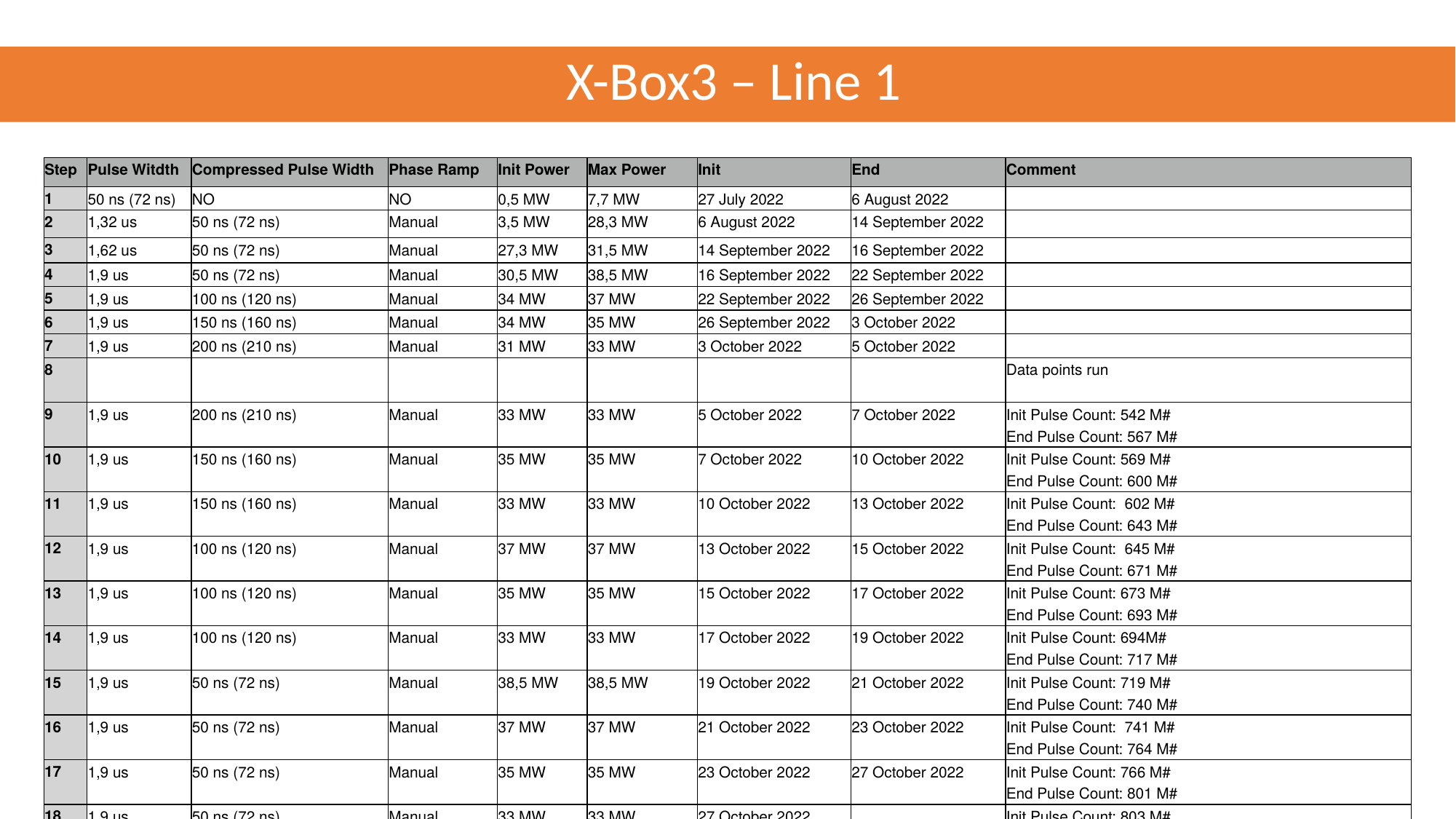

# X-Box3 – Line 1

| Step | Pulse Witdth | Compressed Pulse Width | Phase Ramp | Init Power | Max Power | Init | End | Comment |
| --- | --- | --- | --- | --- | --- | --- | --- | --- |
| 1 | 50 ns (72 ns) | NO | NO | 0,5 MW | 7,7 MW | 27 July 2022 | 6 August 2022 |  |
| 2 | 1,32 us | 50 ns (72 ns) | Manual | 3,5 MW | 28,3 MW | 6 August 2022 | 14 September 2022 |  |
| 3 | 1,62 us | 50 ns (72 ns) | Manual | 27,3 MW | 31,5 MW | 14 September 2022 | 16 September 2022 |  |
| 4 | 1,9 us | 50 ns (72 ns) | Manual | 30,5 MW | 38,5 MW | 16 September 2022 | 22 September 2022 |  |
| 5 | 1,9 us | 100 ns (120 ns) | Manual | 34 MW | 37 MW | 22 September 2022 | 26 September 2022 |  |
| 6 | 1,9 us | 150 ns (160 ns) | Manual | 34 MW | 35 MW | 26 September 2022 | 3 October 2022 |  |
| 7 | 1,9 us | 200 ns (210 ns) | Manual | 31 MW | 33 MW | 3 October 2022 | 5 October 2022 |  |
| 8 |  |  |  |  |  |  |  | Data points run |
| 9 | 1,9 us | 200 ns (210 ns) | Manual | 33 MW | 33 MW | 5 October 2022 | 7 October 2022 | Init Pulse Count: 542 M#                 End Pulse Count: 567 M# |
| 10 | 1,9 us | 150 ns (160 ns) | Manual | 35 MW | 35 MW | 7 October 2022 | 10 October 2022 | Init Pulse Count: 569 M#                           End Pulse Count: 600 M# |
| 11 | 1,9 us | 150 ns (160 ns) | Manual | 33 MW | 33 MW | 10 October 2022 | 13 October 2022 | Init Pulse Count:  602 M#                          End Pulse Count: 643 M# |
| 12 | 1,9 us | 100 ns (120 ns) | Manual | 37 MW | 37 MW | 13 October 2022 | 15 October 2022 | Init Pulse Count:  645 M#                           End Pulse Count: 671 M# |
| 13 | 1,9 us | 100 ns (120 ns) | Manual | 35 MW | 35 MW | 15 October 2022 | 17 October 2022 | Init Pulse Count: 673 M#                           End Pulse Count: 693 M# |
| 14 | 1,9 us | 100 ns (120 ns) | Manual | 33 MW | 33 MW | 17 October 2022 | 19 October 2022 | Init Pulse Count: 694M#                            End Pulse Count: 717 M# |
| 15 | 1,9 us | 50 ns (72 ns) | Manual | 38,5 MW | 38,5 MW | 19 October 2022 | 21 October 2022 | Init Pulse Count: 719 M#                           End Pulse Count: 740 M# |
| 16 | 1,9 us | 50 ns (72 ns) | Manual | 37 MW | 37 MW | 21 October 2022 | 23 October 2022 | Init Pulse Count:  741 M#                          End Pulse Count: 764 M# |
| 17 | 1,9 us | 50 ns (72 ns) | Manual | 35 MW | 35 MW | 23 October 2022 | 27 October 2022 | Init Pulse Count: 766 M#                           End Pulse Count: 801 M# |
| 18 | 1,9 us | 50 ns (72 ns) | Manual | 33 MW | 33 MW | 27 October 2022 |  | Init Pulse Count: 803 M#                           End Pulse Count: |